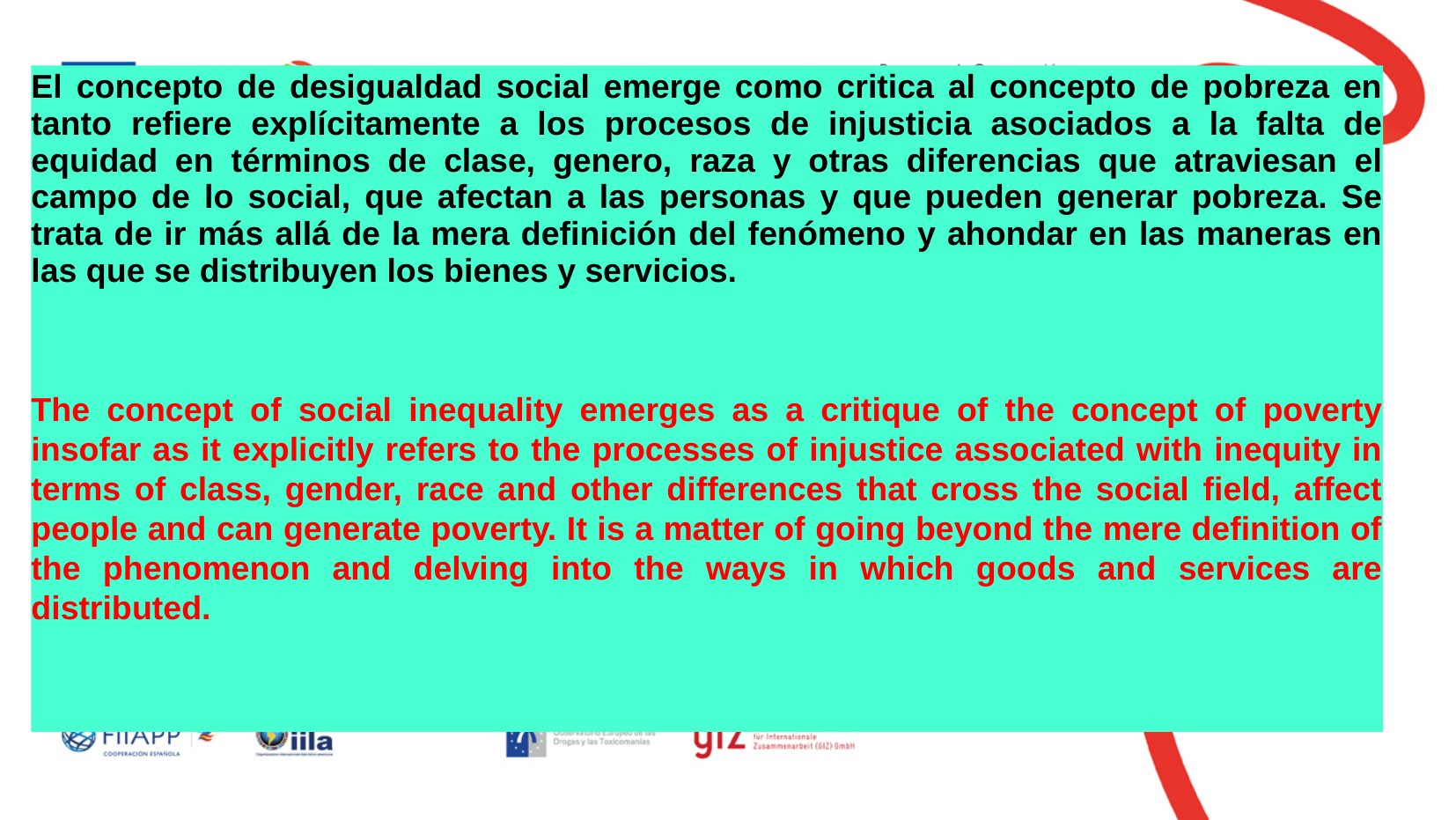

El concepto de desigualdad social emerge como critica al concepto de pobreza en tanto refiere explícitamente a los procesos de injusticia asociados a la falta de equidad en términos de clase, genero, raza y otras diferencias que atraviesan el campo de lo social, que afectan a las personas y que pueden generar pobreza. Se trata de ir más allá de la mera definición del fenómeno y ahondar en las maneras en las que se distribuyen los bienes y servicios.

The concept of social inequality emerges as a critique of the concept of poverty insofar as it explicitly refers to the processes of injustice associated with inequity in terms of class, gender, race and other differences that cross the social field, affect people and can generate poverty. It is a matter of going beyond the mere definition of the phenomenon and delving into the ways in which goods and services are distributed.